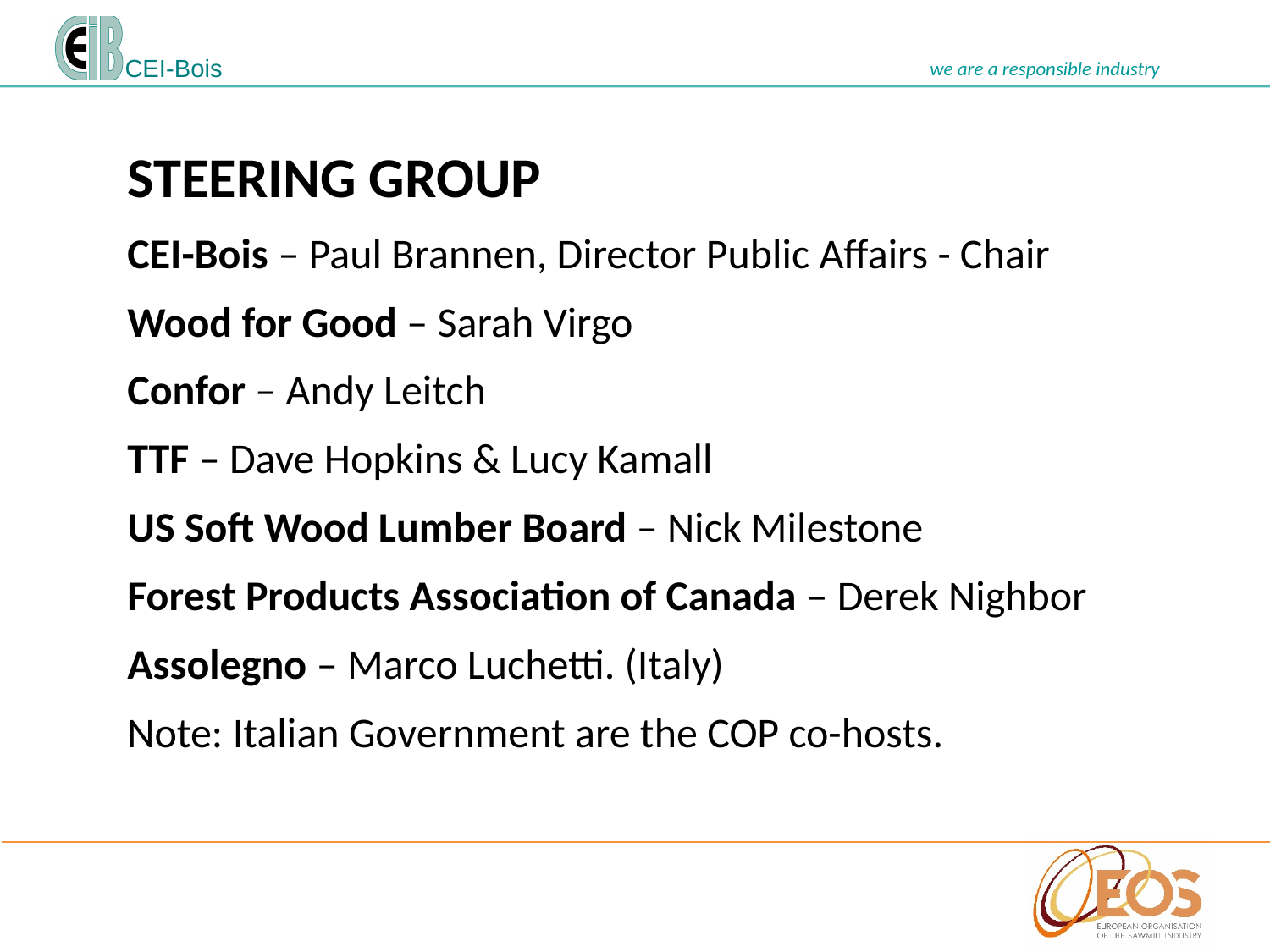

STEERING GROUP
CEI-Bois – Paul Brannen, Director Public Affairs - Chair
Wood for Good – Sarah Virgo
Confor – Andy Leitch
TTF – Dave Hopkins & Lucy Kamall
US Soft Wood Lumber Board – Nick Milestone
Forest Products Association of Canada – Derek Nighbor
Assolegno – Marco Luchetti. (Italy)
Note: Italian Government are the COP co-hosts.

#